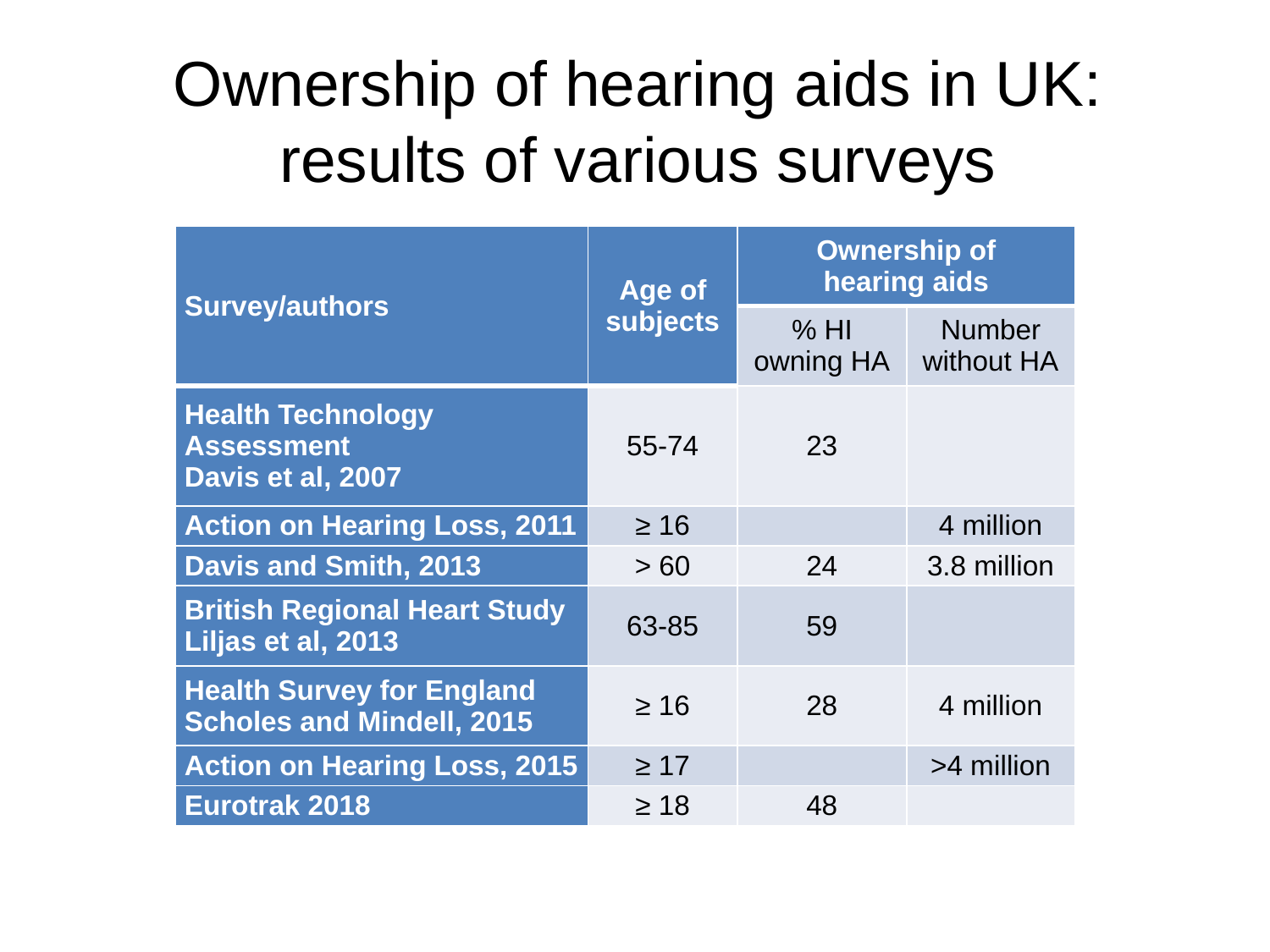

# Ownership of hearing aids in UK: results of various surveys
| Survey/authors | Age of subjects | Ownership of hearing aids |  |
| --- | --- | --- | --- |
|  |  | % HI owning HA | Number without HA |
| Health Technology Assessment Davis et al, 2007 | 55-74 | 23 |  |
| Action on Hearing Loss, 2011 | ≥ 16 |  | 4 million |
| Davis and Smith, 2013 | > 60 | 24 | 3.8 million |
| British Regional Heart Study Liljas et al, 2013 | 63-85 | 59 |  |
| Health Survey for England Scholes and Mindell, 2015 | ≥ 16 | 28 | 4 million |
| Action on Hearing Loss, 2015 | ≥ 17 |  | >4 million |
| Eurotrak 2018 | ≥ 18 | 48 |  |